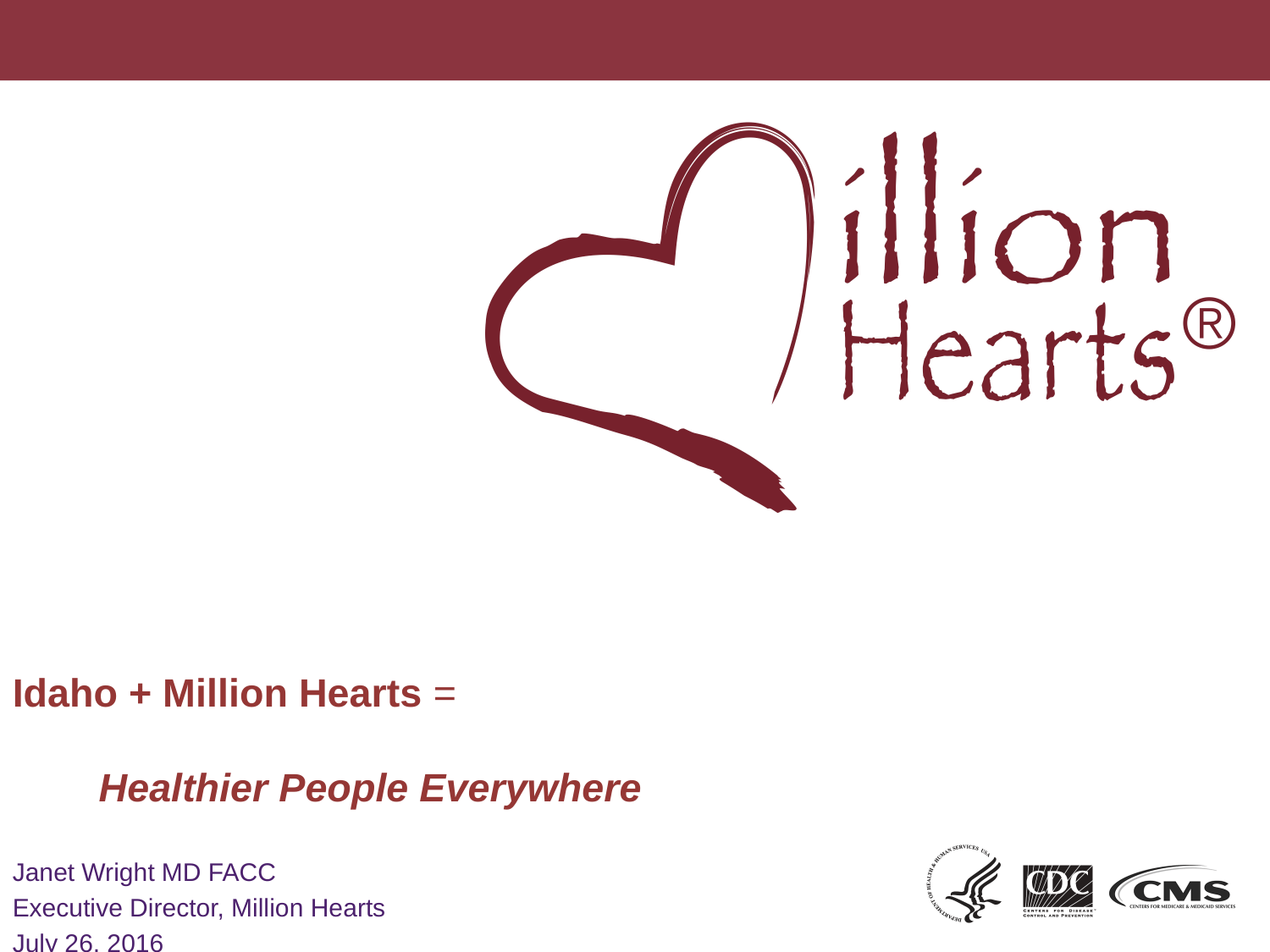

# Idaho + Million Hearts = Healthier People Everywhere

Janet Wright MD FACC
Executive Director, Million Hearts
July 26, 2016